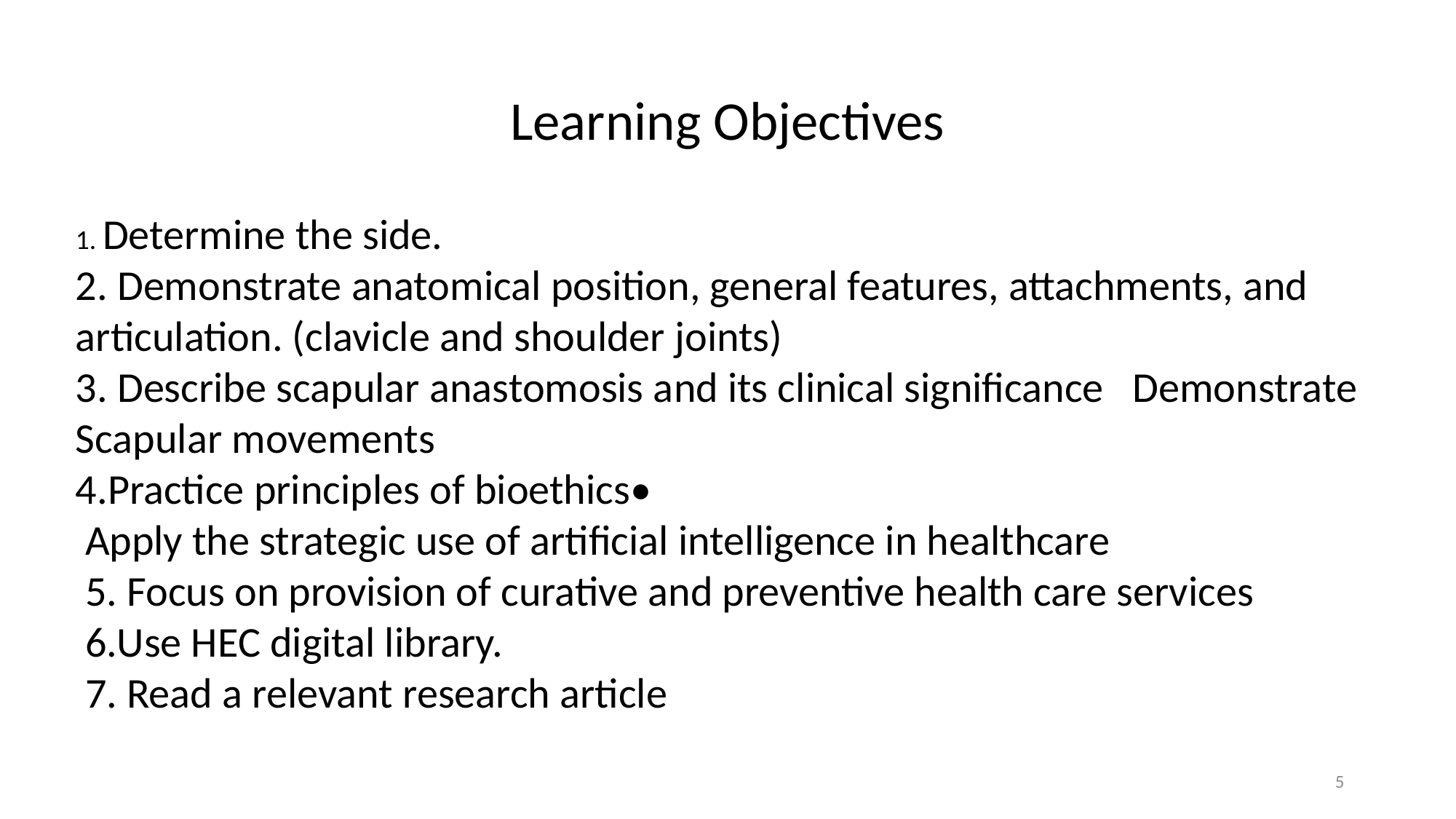

# Learning Objectives
1. Determine the side.
2. Demonstrate anatomical position, general features, attachments, and articulation. (clavicle and shoulder joints)
3. Describe scapular anastomosis and its clinical significance   Demonstrate Scapular movements
4.Practice principles of bioethics•
 Apply the strategic use of artificial intelligence in healthcare
 5. Focus on provision of curative and preventive health care services
 6.Use HEC digital library.
 7. Read a relevant research article
5